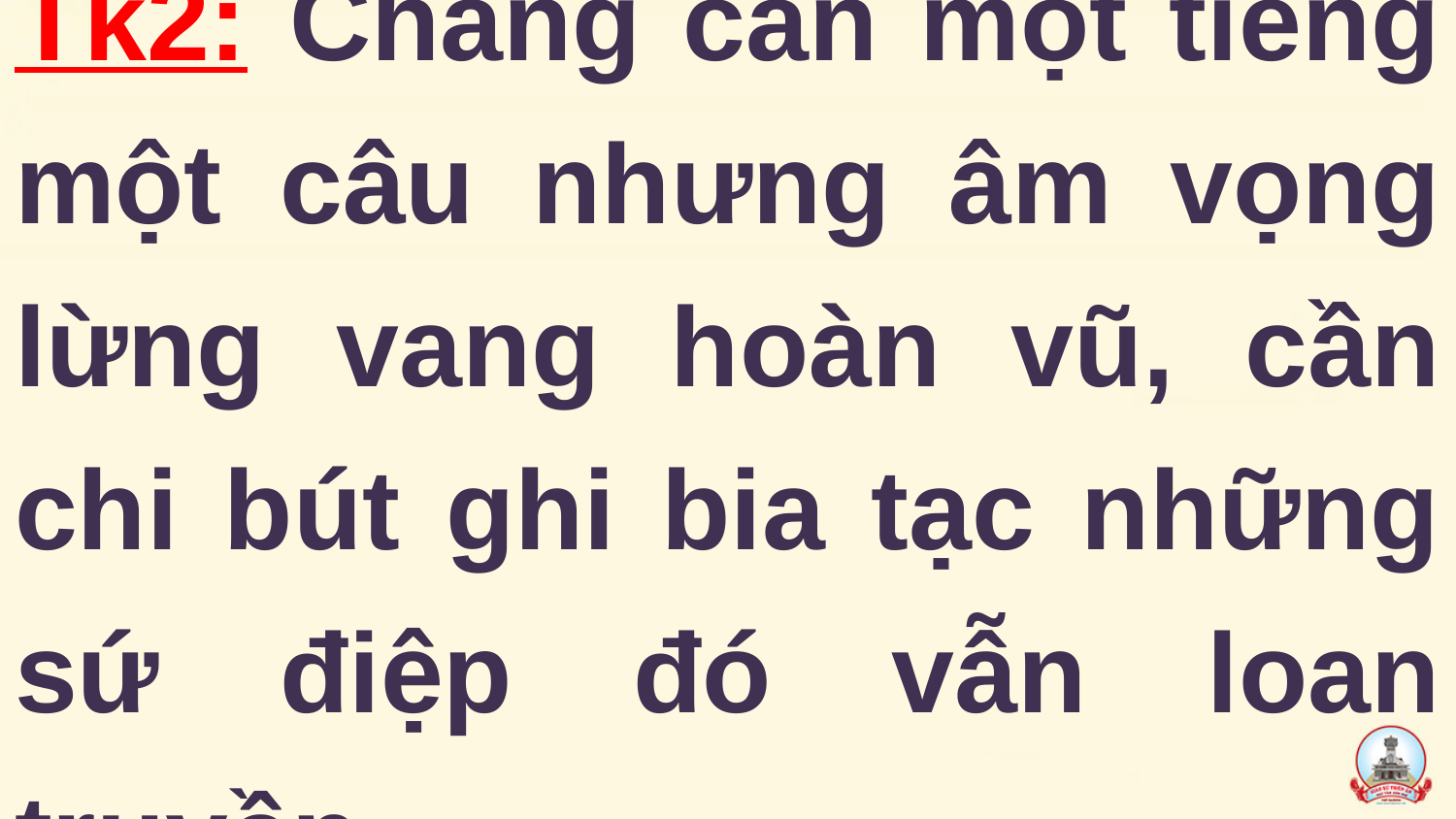

# Tk2: Chẳng cần một tiếng một câu nhưng âm vọng lừng vang hoàn vũ, cần chi bút ghi bia tạc những sứ điệp đó vẫn loan truyền.